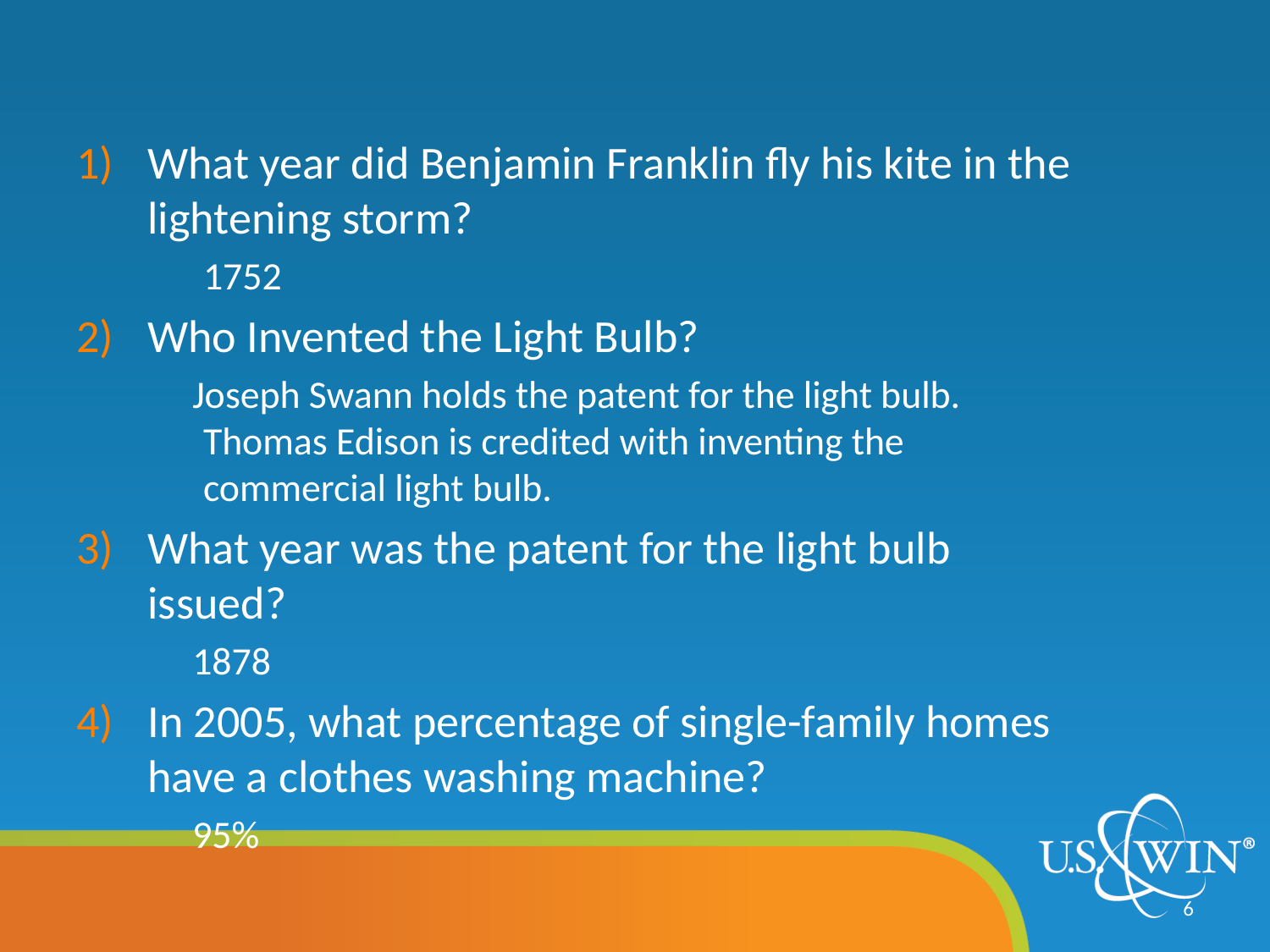

What year did Benjamin Franklin fly his kite in the lightening storm?
	1752
Who Invented the Light Bulb?
       Joseph Swann holds the patent for the light bulb. Thomas Edison is credited with inventing the commercial light bulb.
What year was the patent for the light bulb issued?
       1878
In 2005, what percentage of single-family homes have a clothes washing machine?
       95%

6